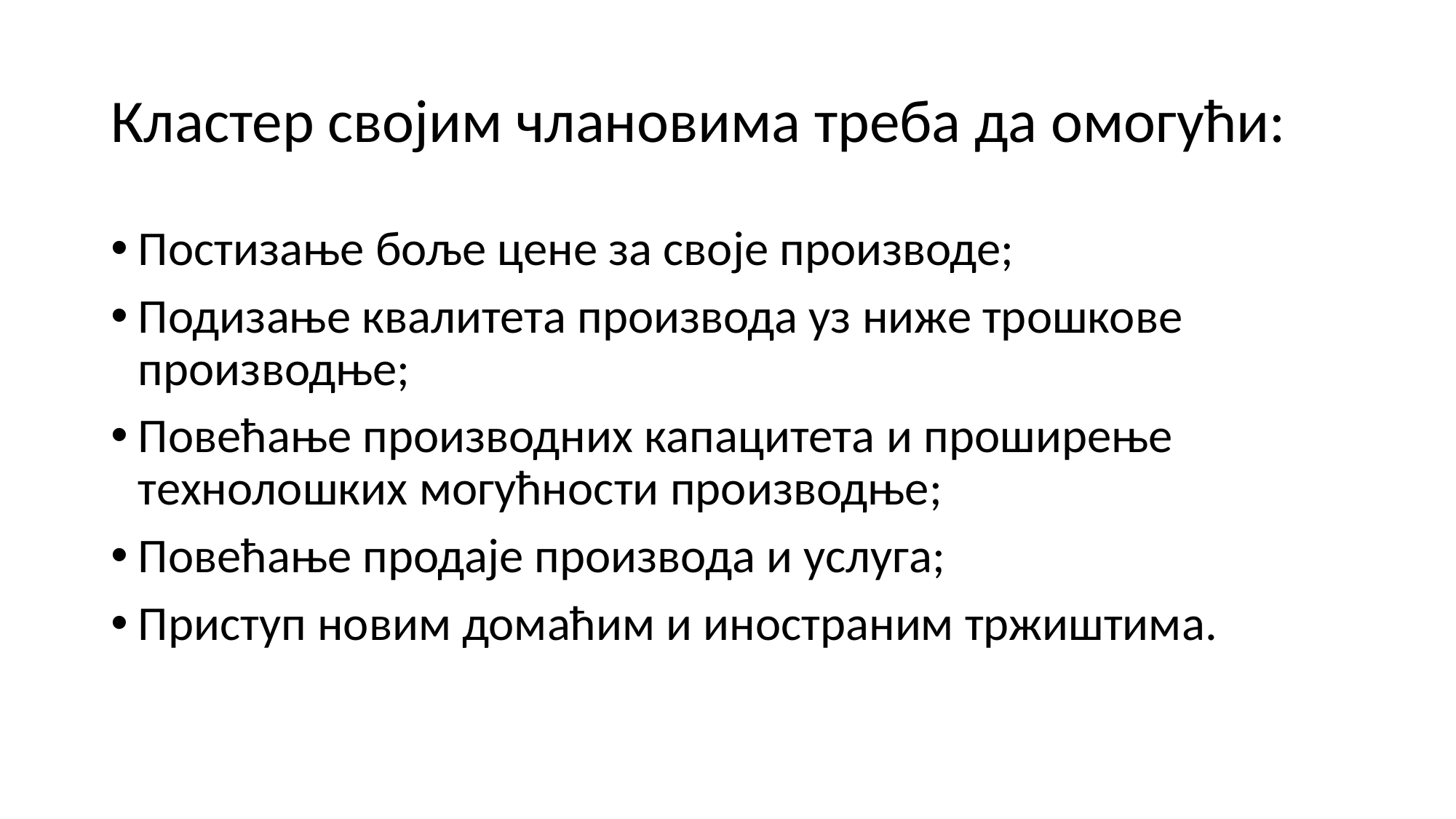

# Кластер својим члановима треба да омогући:
Постизање боље цене за своје производе;
Подизање квалитета производа уз ниже трошкове производње;
Повећање производних капацитета и проширење технолошких могућности производње;
Повећање продаје производа и услуга;
Приступ новим домаћим и иностраним тржиштима.